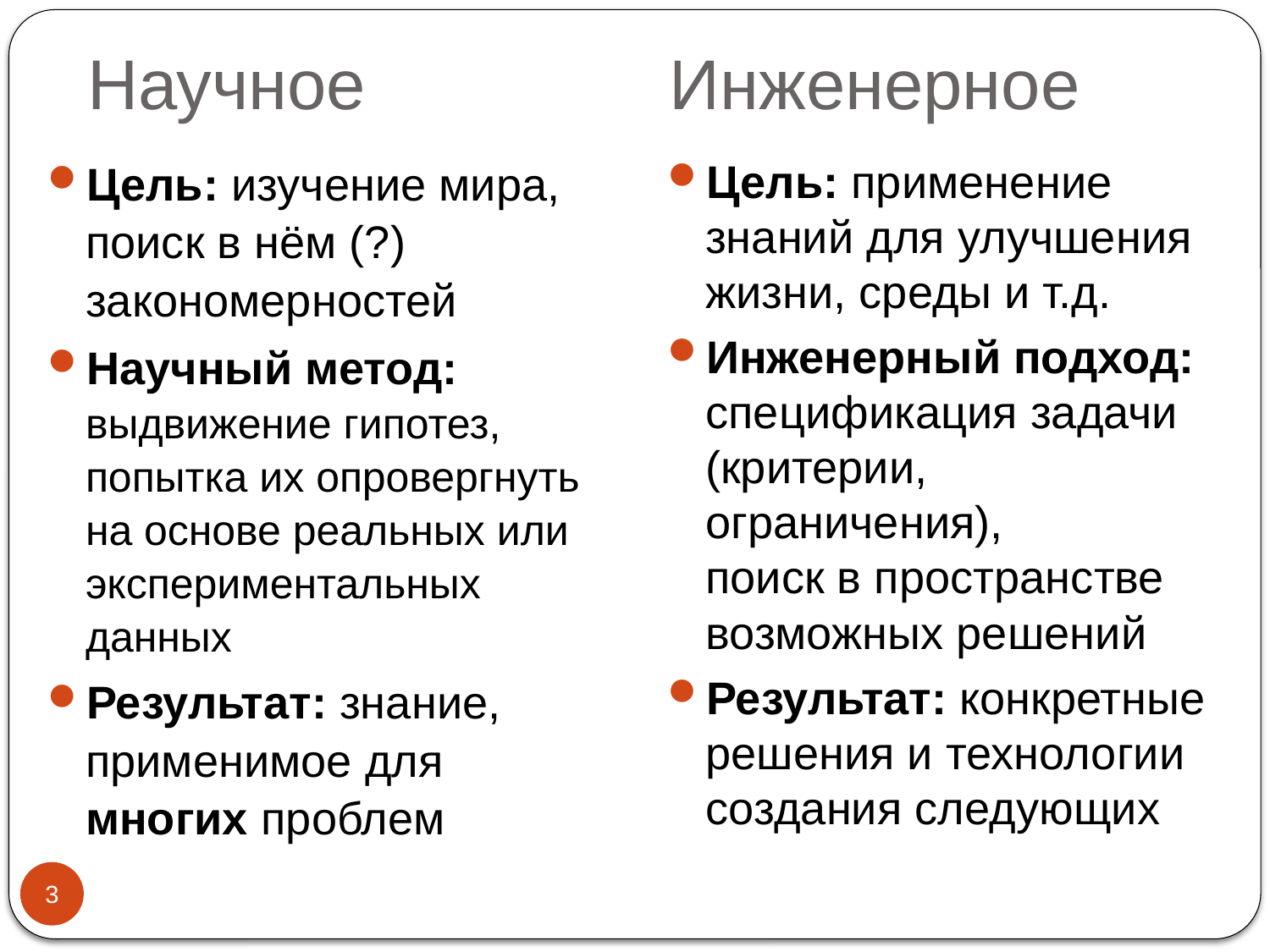

# Научное
Инженерное
Цель: изучение мира, поиск в нём (?) закономерностей
Научный метод: выдвижение гипотез, попытка их опровергнуть на основе реальных или экспериментальных данных
Результат: знание, применимое для многих проблем
Цель: применение знаний для улучшения жизни, среды и т.д.
Инженерный подход: спецификация задачи (критерии, ограничения),
поиск в пространстве возможных решений
Результат: конкретные решения и технологии создания следующих
3